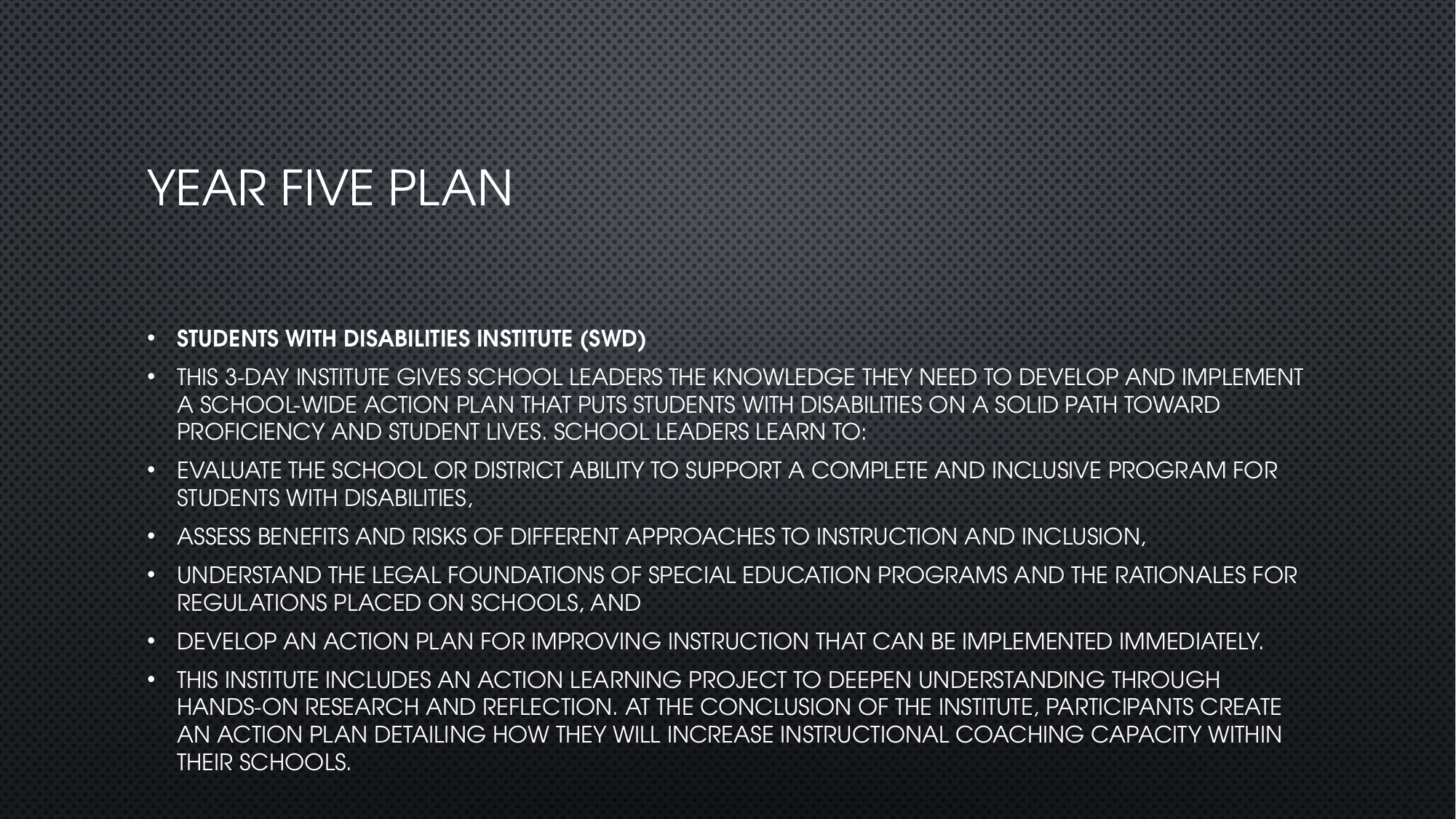

# Year five plan
Students with Disabilities Institute (SWD)
This 3-day institute gives school leaders the knowledge they need to develop and implement a school-wide action plan that puts students with disabilities on a solid path toward proficiency and student lives. School leaders learn to:
Evaluate the school or district ability to support a complete and inclusive program for students with disabilities,
Assess benefits and risks of different approaches to instruction and inclusion,
Understand the legal foundations of special education programs and the rationales for regulations placed on schools, and
Develop an action plan for improving instruction that can be implemented immediately.
This institute includes an Action Learning Project to deepen understanding through hands-on research and reflection. At the conclusion of the institute, participants create an action plan detailing how they will increase instructional coaching capacity within their schools.